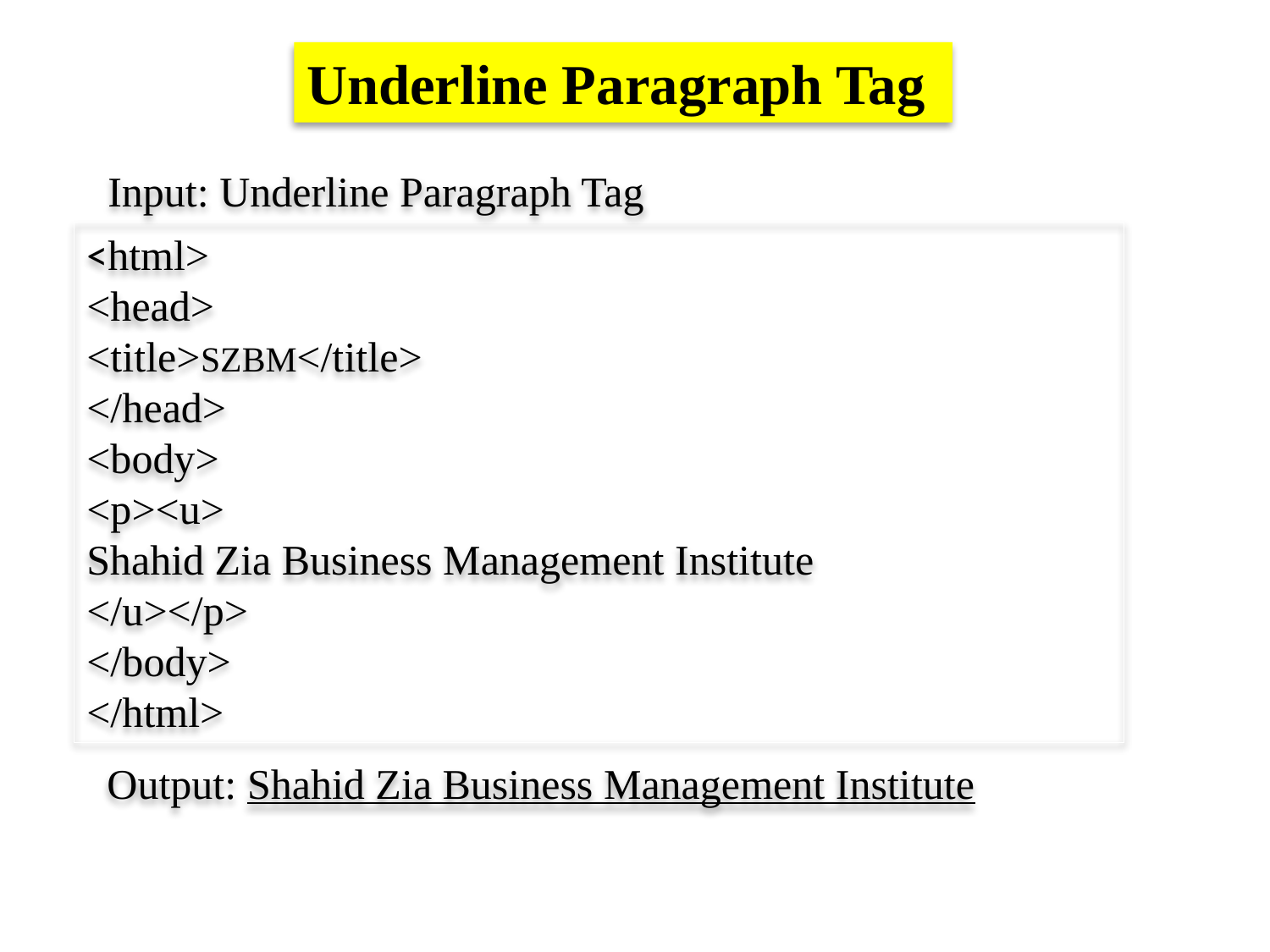

Underline Paragraph Tag
Input: Underline Paragraph Tag
<html>
<head>
<title>SZBM</title>
</head>
<body>
<p><u>
Shahid Zia Business Management Institute
</u></p>
</body>
</html>
Output: Shahid Zia Business Management Institute